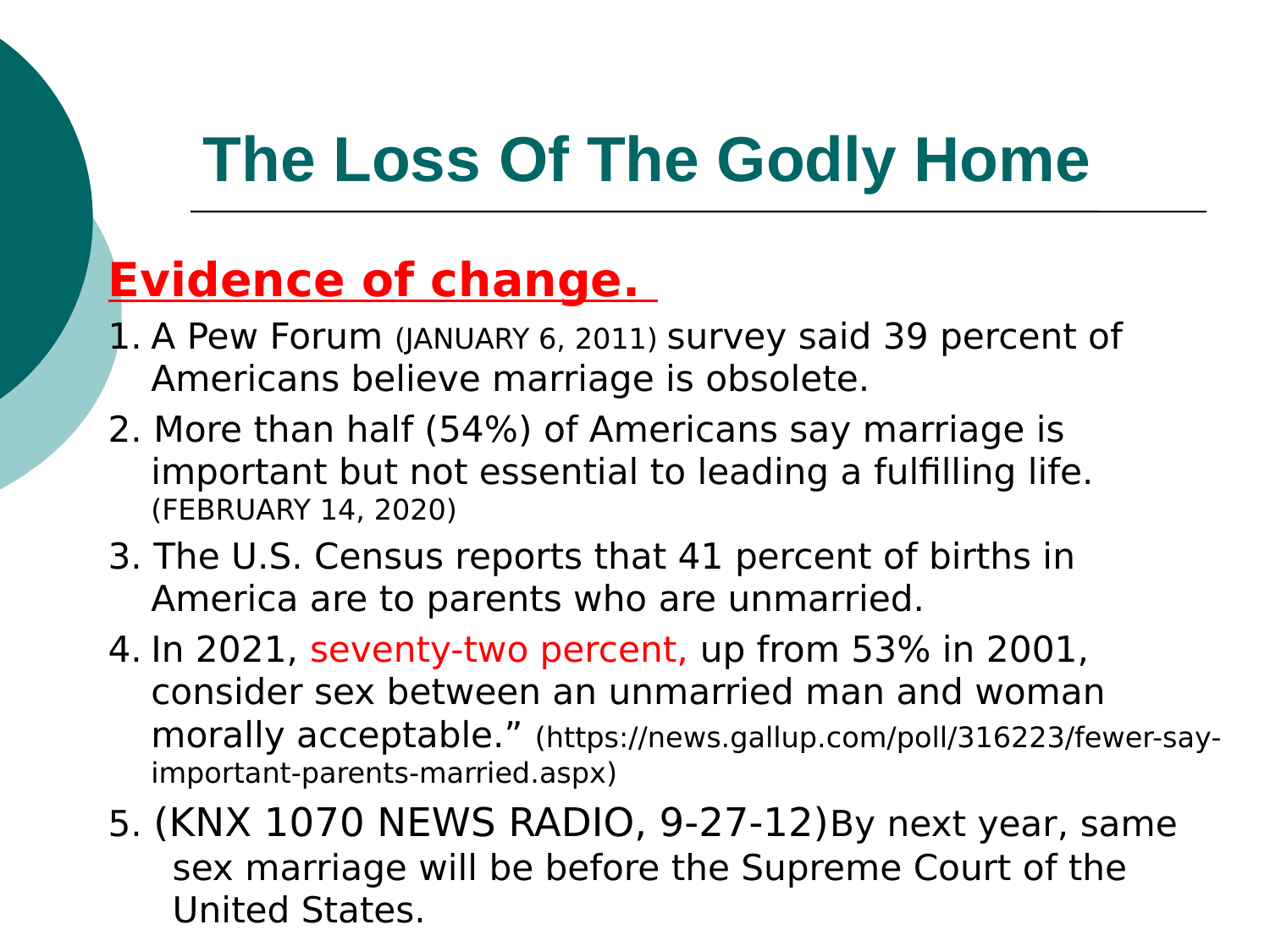

# The Loss Of The Godly Home
Evidence of change.
1.	A Pew Forum (JANUARY 6, 2011) survey said 39 percent of Americans believe marriage is obsolete.
2. More than half (54%) of Americans say marriage is important but not essential to leading a fulfilling life. (FEBRUARY 14, 2020)
3. The U.S. Census reports that 41 percent of births in America are to parents who are unmarried.
4.	In 2021, seventy-two percent, up from 53% in 2001, consider sex between an unmarried man and woman morally acceptable.” (https://news.gallup.com/poll/316223/fewer-say-important-parents-married.aspx)
5. (KNX 1070 NEWS RADIO, 9-27-12)By next year, same sex marriage will be before the Supreme Court of the United States.